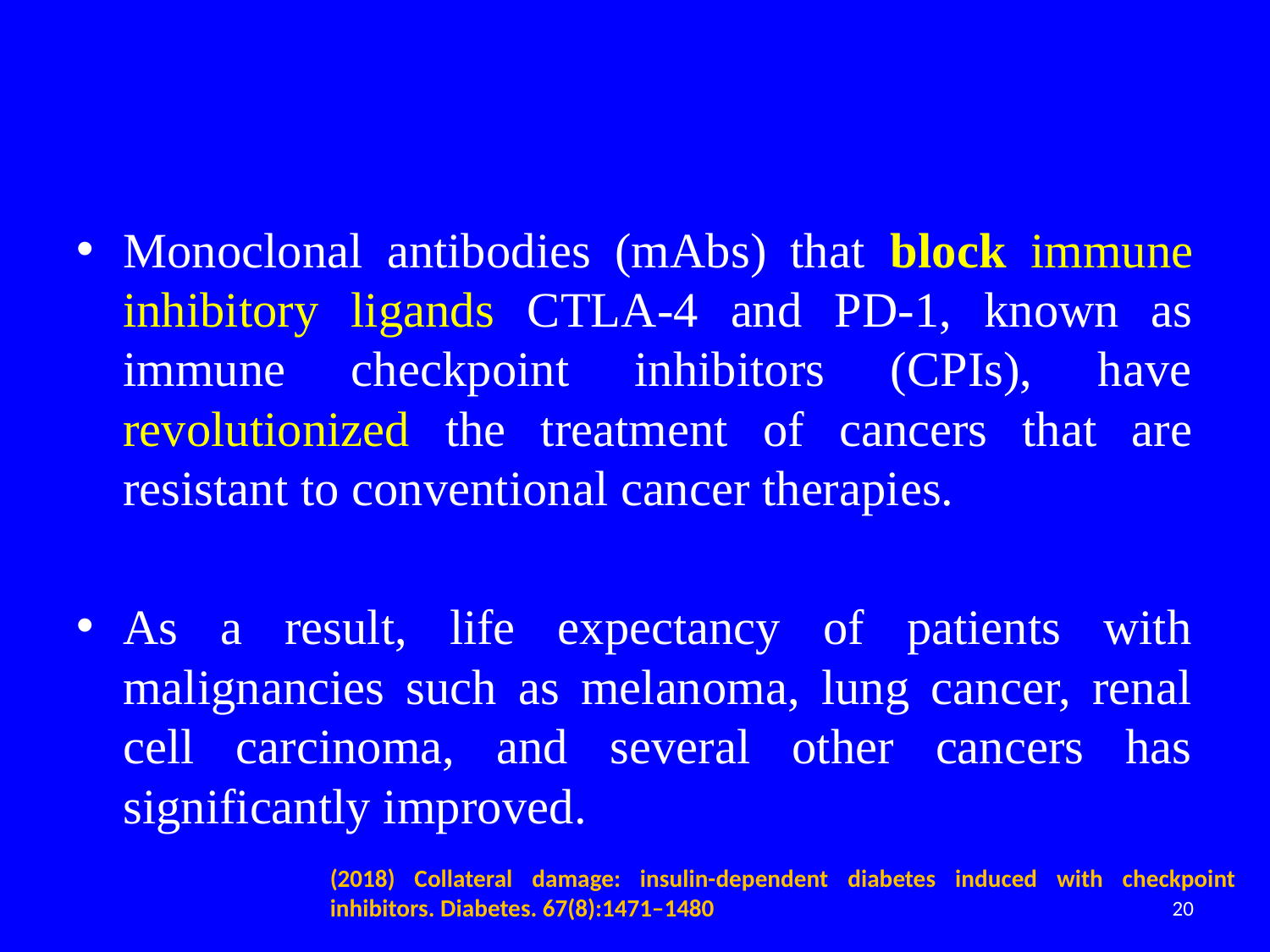

#
Monoclonal antibodies (mAbs) that block immune inhibitory ligands CTLA-4 and PD-1, known as immune checkpoint inhibitors (CPIs), have revolutionized the treatment of cancers that are resistant to conventional cancer therapies.

As a result, life expectancy of patients with malignancies such as melanoma, lung cancer, renal cell carcinoma, and several other cancers has significantly improved.
(2018) Collateral damage: insulin-dependent diabetes induced with checkpoint inhibitors. Diabetes. 67(8):1471–1480
20